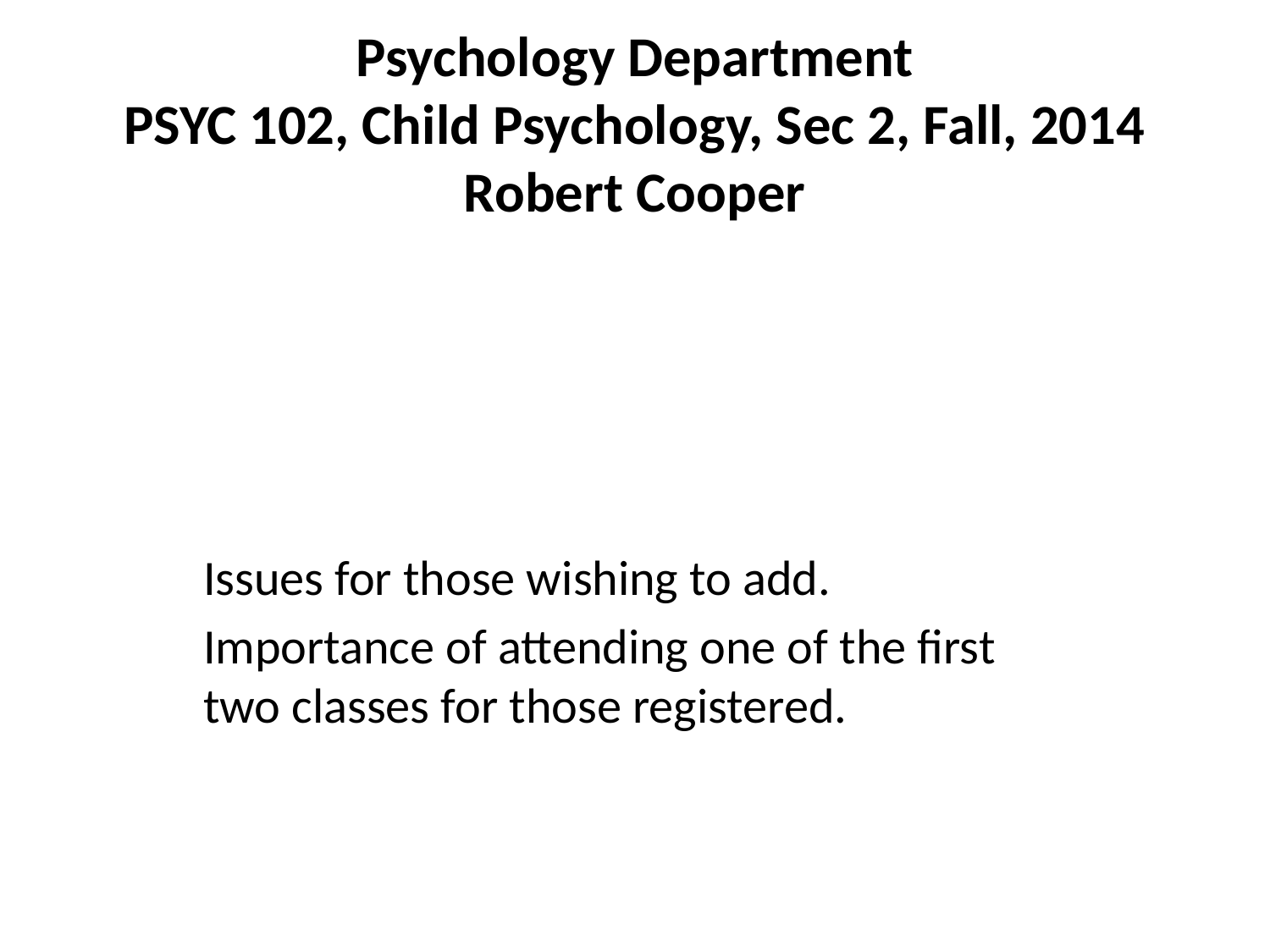

# Psychology Department PSYC 102, Child Psychology, Sec 2, Fall, 2014 Robert Cooper
Issues for those wishing to add.
Importance of attending one of the first two classes for those registered.